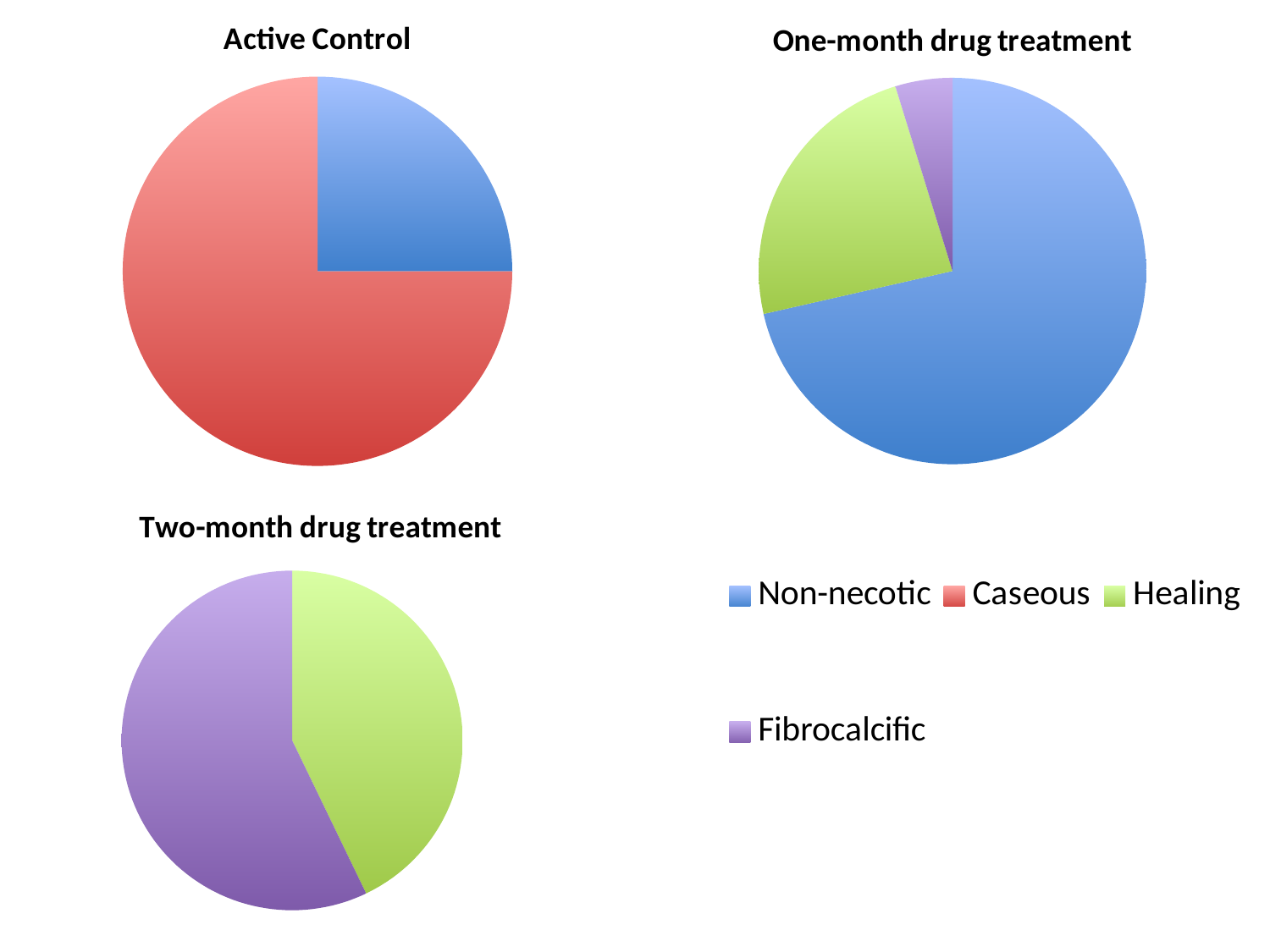

### Chart: Active Control

| Category | 11208 |
|---|---|
| Non-necotic | 1.0 |
| Caseous | 3.0 |
| Healing | 0.0 |
| Fibrocalcific | 0.0 |

### Chart: One-month drug treatment

| Category | 10205 |
|---|---|
| Non-necotic | 15.0 |
| Caseous | 0.0 |
| Healing | 5.0 |
| Fibrocalcific | 1.0 |

### Chart: Two-month drug treatment

| Category | 9250 |
|---|---|
| Non-necotic | 0.0 |
| Caseous | 0.0 |
| Healing | 3.0 |
| Fibrocalcific | 4.0 |